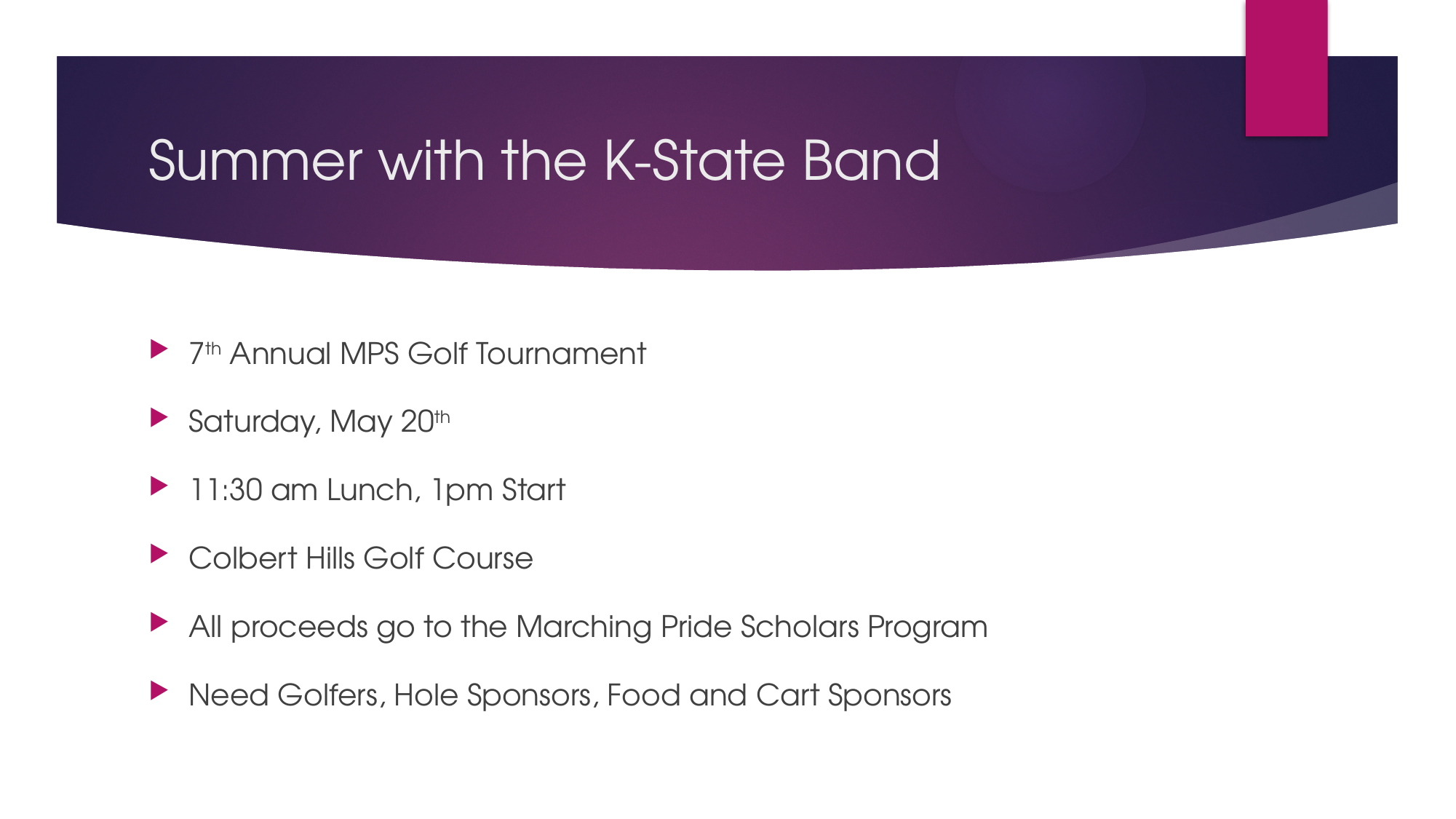

# Summer with the K-State Band
7th Annual MPS Golf Tournament
Saturday, May 20th
11:30 am Lunch, 1pm Start
Colbert Hills Golf Course
All proceeds go to the Marching Pride Scholars Program
Need Golfers, Hole Sponsors, Food and Cart Sponsors